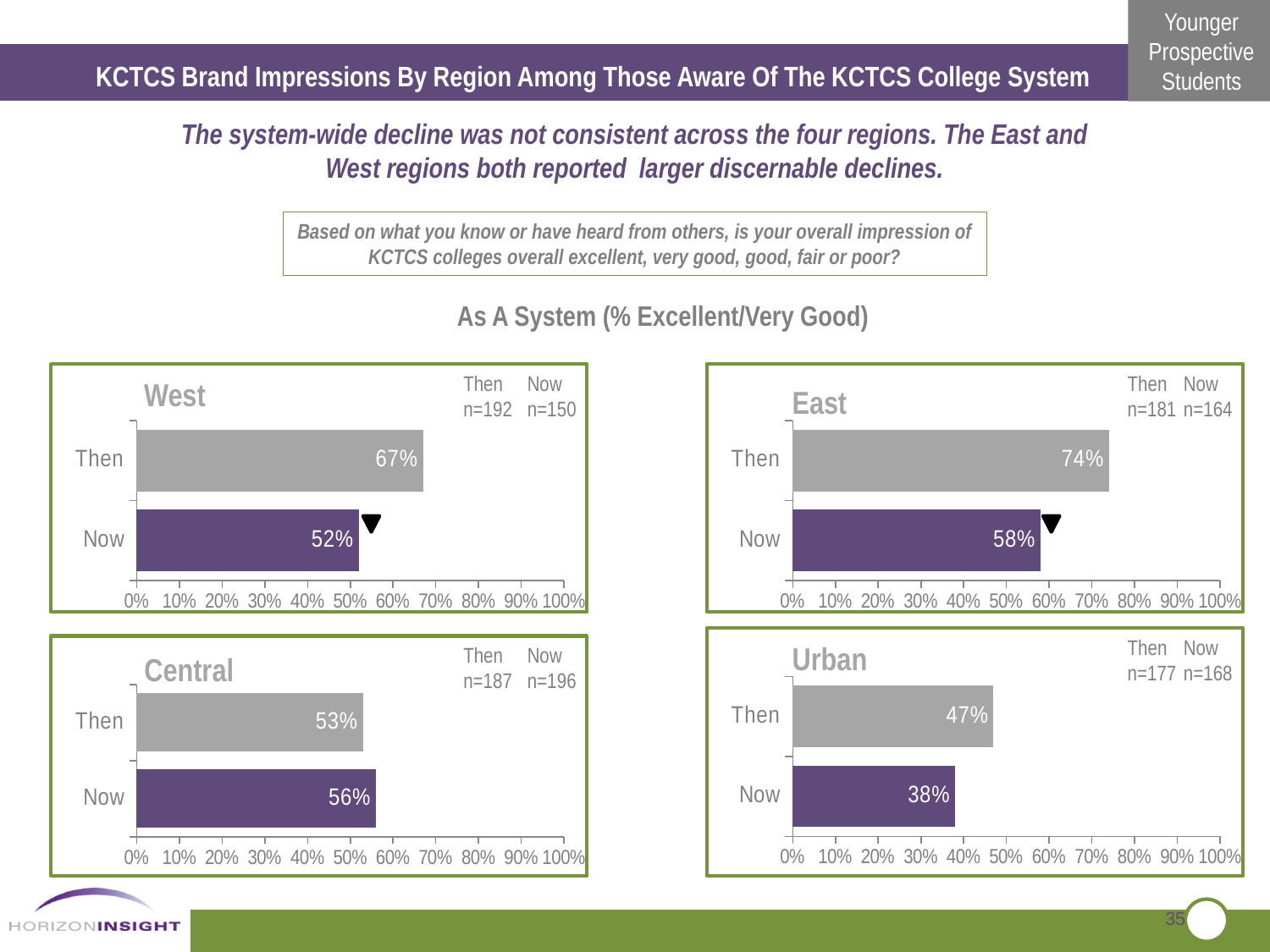

KCTCS Brand Impressions By Region Among Those Aware Of The KCTCS College System
The system-wide decline was not consistent across the four regions. The East and West regions both reported  larger discernable declines.
Based on what you know or have heard from others, is your overall impression of KCTCS colleges overall excellent, very good, good, fair or poor?
As A System (% Excellent/Very Good)
Then
n=181
Now
n=164

Now
n=150

Then
n=192
West
East

### Chart

| Category | Series 1 |
|---|---|
| Now | 0.52 |
| Then | 0.6700000000000089 |

### Chart

| Category | Series 1 |
|---|---|
| Now | 0.5800000000000001 |
| Then | 0.7400000000000037 |

Then
n=177

Now
n=168
Urban
Then
n=187
Now
n=196

Central

### Chart

| Category | Series 1 |
|---|---|
| Now | 0.38000000000000383 |
| Then | 0.4700000000000001 |

### Chart

| Category | Series 1 |
|---|---|
| Now | 0.56 |
| Then | 0.53 |